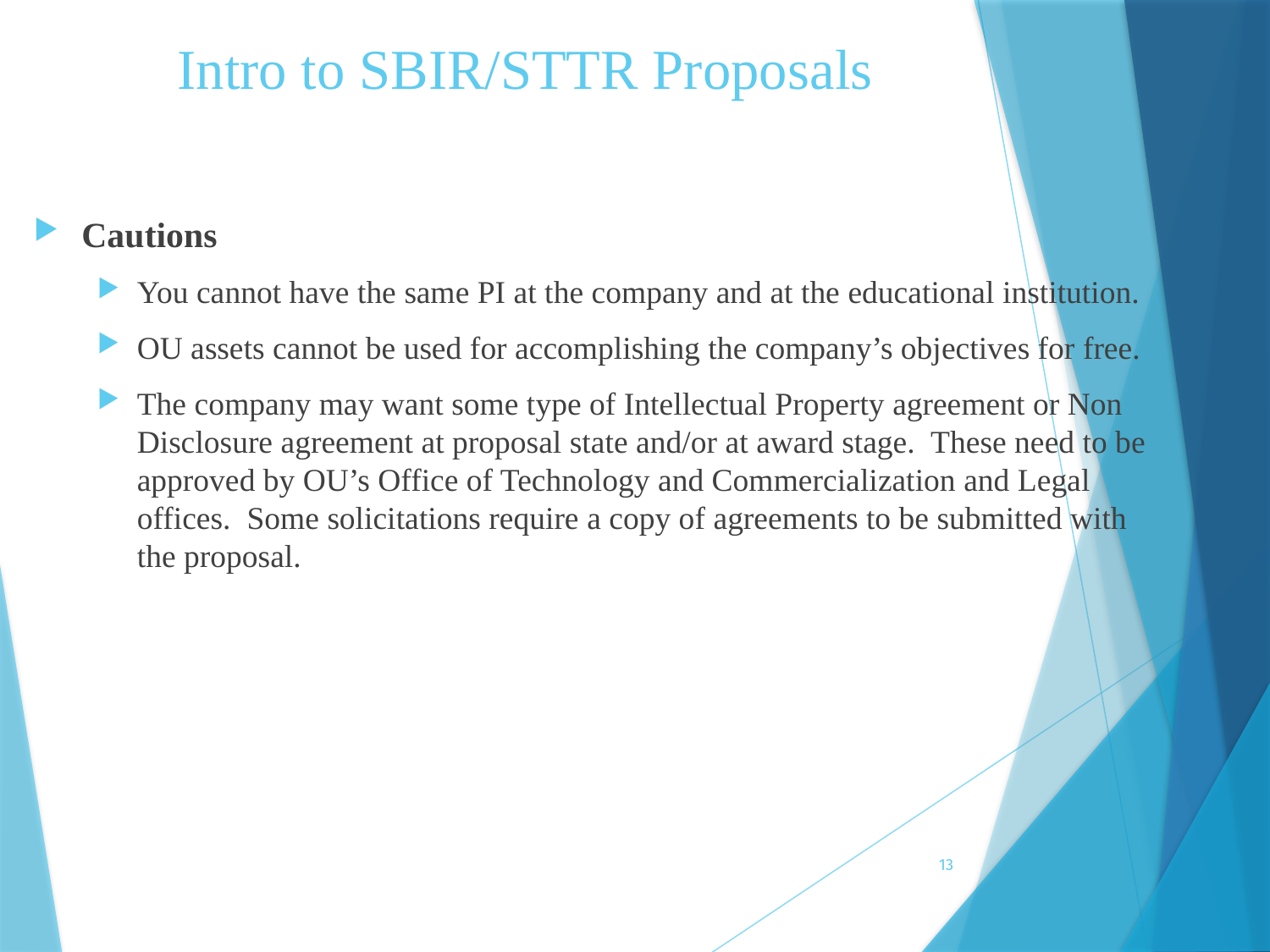

# Intro to SBIR/STTR Proposals
Cautions
You cannot have the same PI at the company and at the educational institution.
OU assets cannot be used for accomplishing the company’s objectives for free.
The company may want some type of Intellectual Property agreement or Non Disclosure agreement at proposal state and/or at award stage.  These need to be approved by OU’s Office of Technology and Commercialization and Legal offices.  Some solicitations require a copy of agreements to be submitted with the proposal.
13